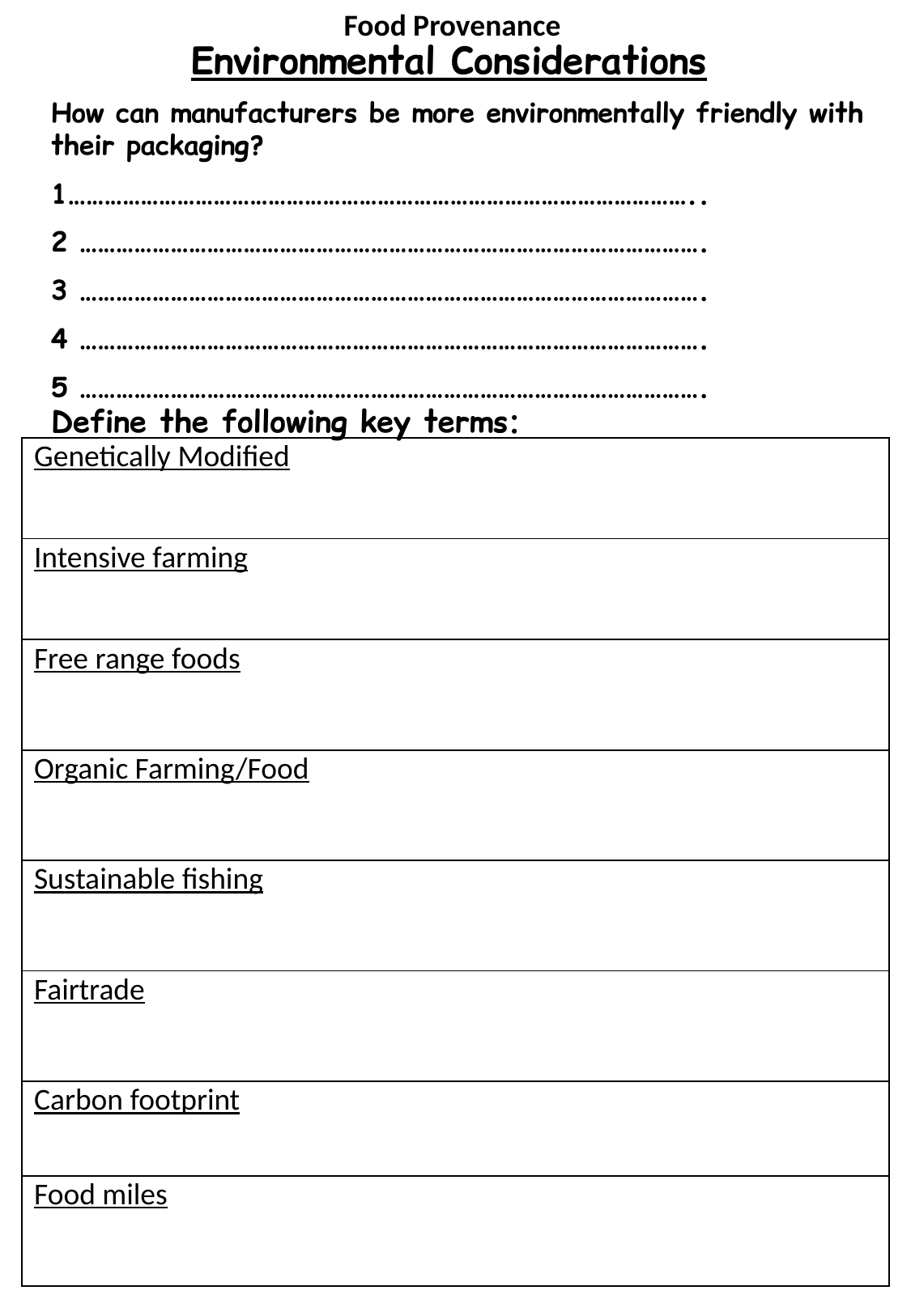

Food Provenance
# Environmental Considerations
How can manufacturers be more environmentally friendly with their packaging?
1…………………………………………………………………………………………..
2 ………………………………………………………………………………………….
3 ………………………………………………………………………………………….
4 ………………………………………………………………………………………….
5 ………………………………………………………………………………………….
Define the following key terms:

| Genetically Modified |
| --- |
| Intensive farming |
| Free range foods |
| Organic Farming/Food |
| Sustainable fishing |
| Fairtrade |
| Carbon footprint |
| Food miles |